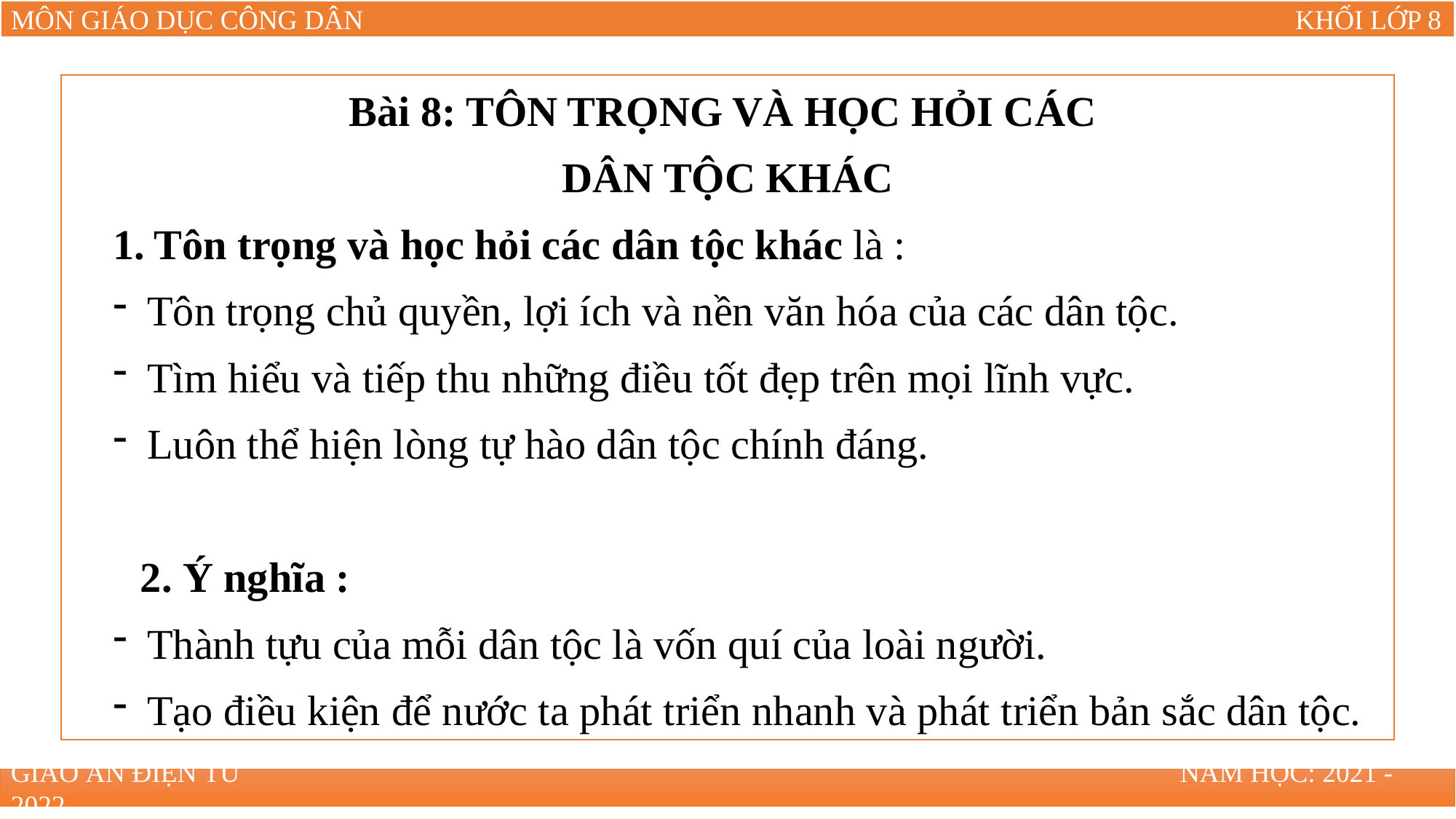

Bài 8: TÔN TRỌNG VÀ HỌC HỎI CÁC
DÂN TỘC KHÁC
Tôn trọng và học hỏi các dân tộc khác là :
Tôn trọng chủ quyền, lợi ích và nền văn hóa của các dân tộc.
Tìm hiểu và tiếp thu những điều tốt đẹp trên mọi lĩnh vực.
Luôn thể hiện lòng tự hào dân tộc chính đáng.

2. Ý nghĩa :
Thành tựu của mỗi dân tộc là vốn quí của loài người.
Tạo điều kiện để nước ta phát triển nhanh và phát triển bản sắc dân tộc.